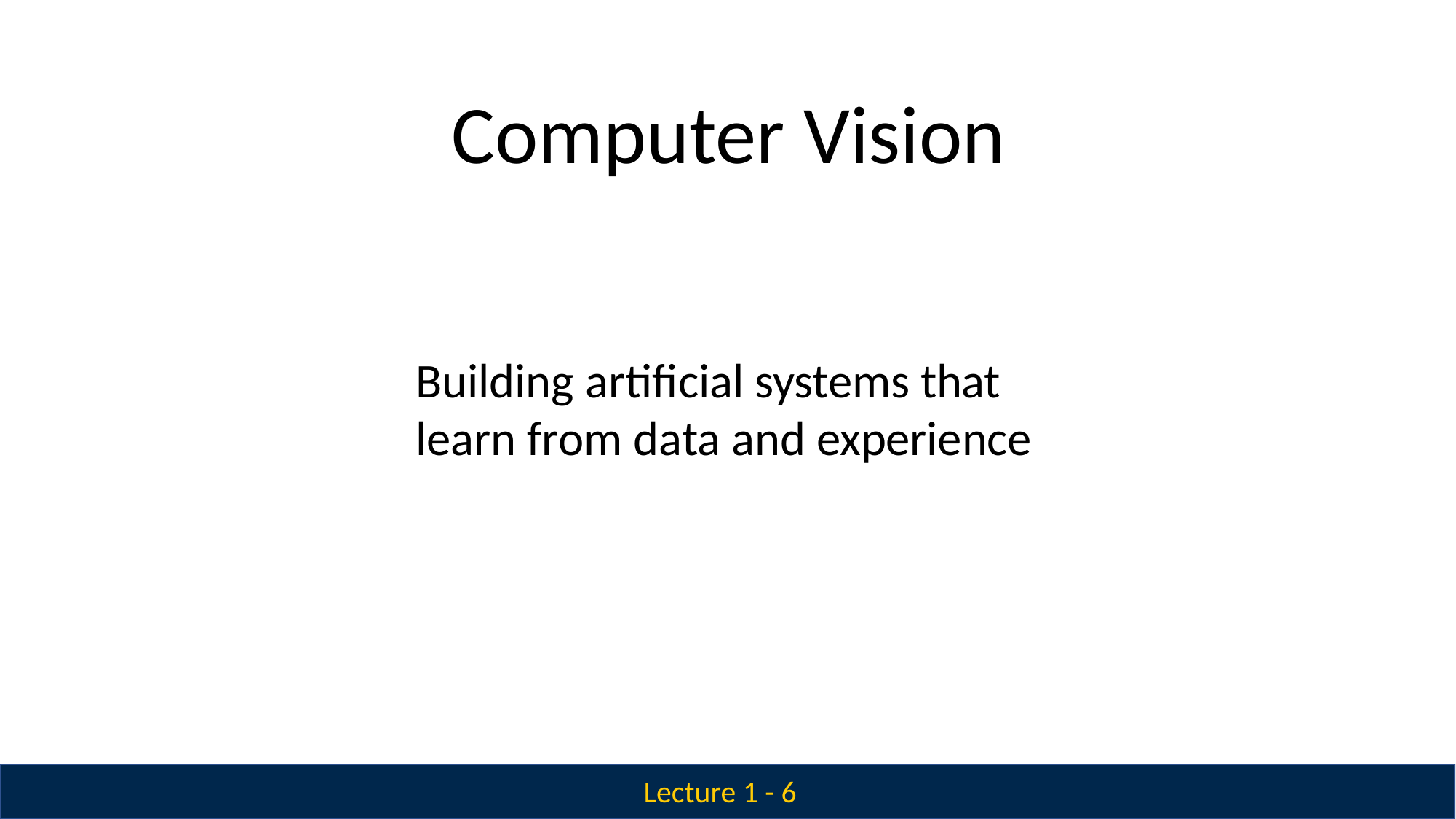

# Computer Vision
Building artificial systems that learn from data and experience

Lecture 1 - 6